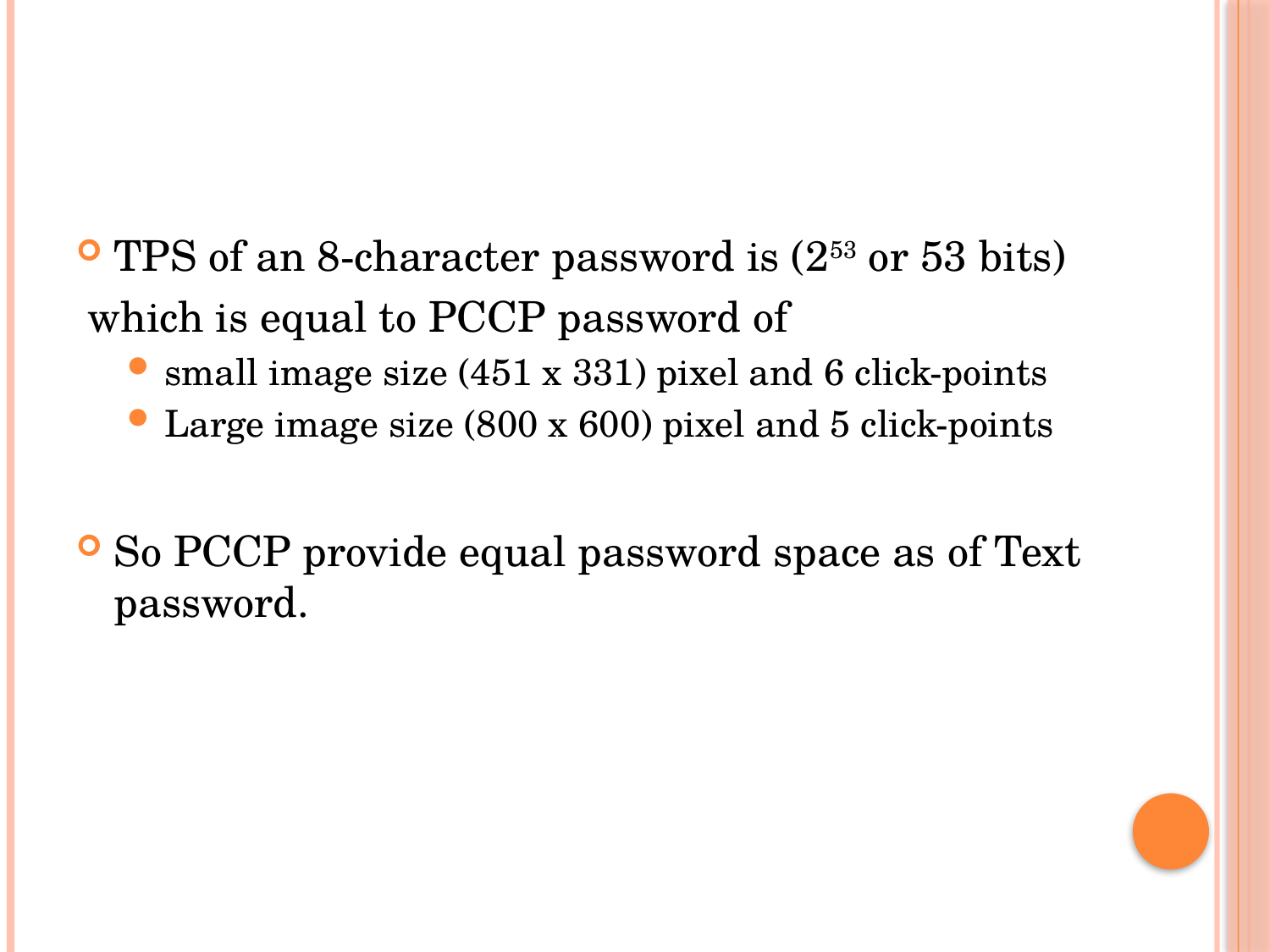

#
TPS of an 8-character password is (253 or 53 bits)
 which is equal to PCCP password of
small image size (451 x 331) pixel and 6 click-points
Large image size (800 x 600) pixel and 5 click-points

So PCCP provide equal password space as of Text password.